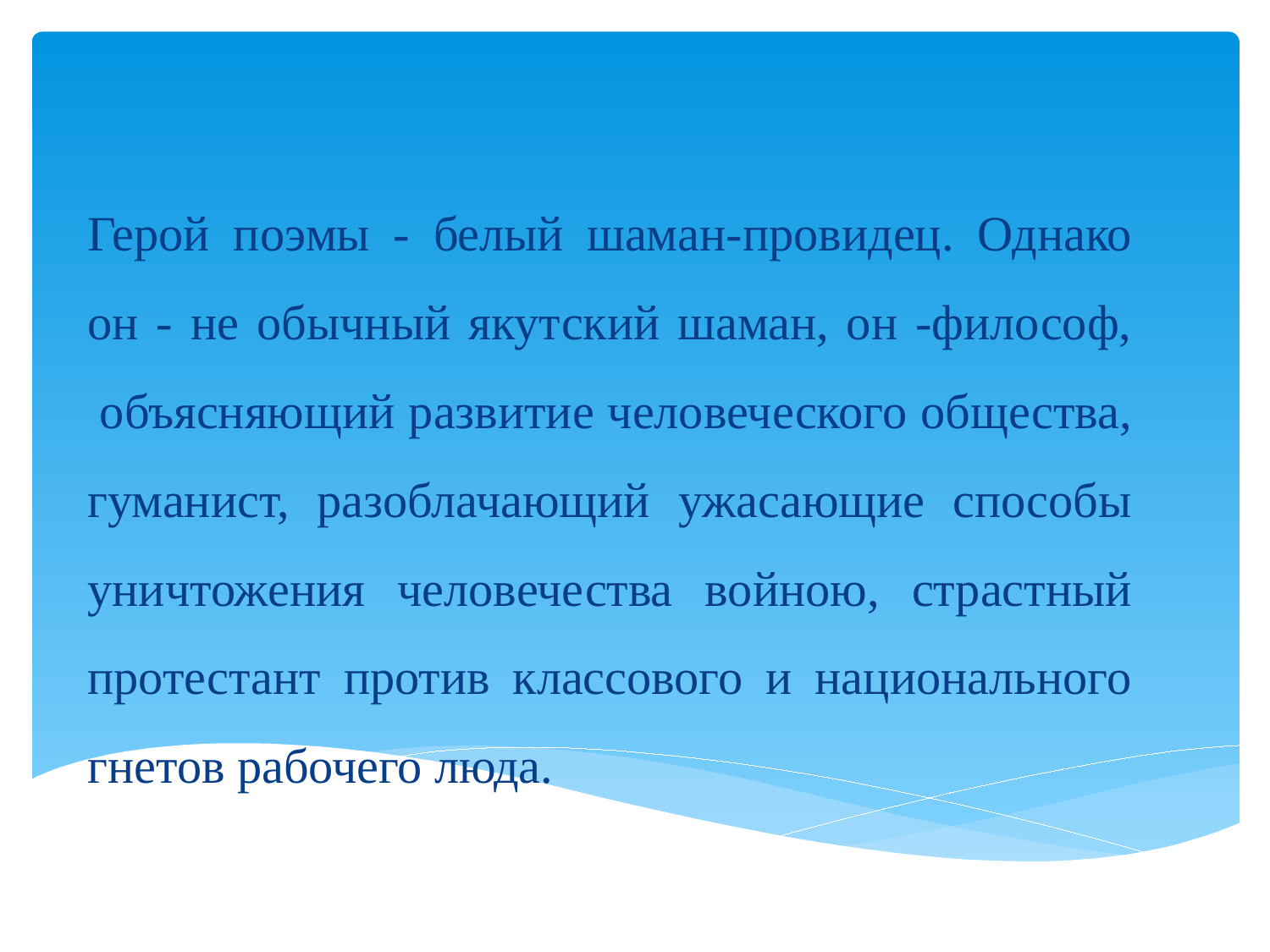

Герой поэмы - белый шаман-провидец. Однако он - не обычный якутский шаман, он -философ,  объясняющий развитие человеческого общества, гуманист, разоблачающий ужасающие способы уничтожения человечества войною, страстный протестант против классового и национального гнетов рабочего люда.